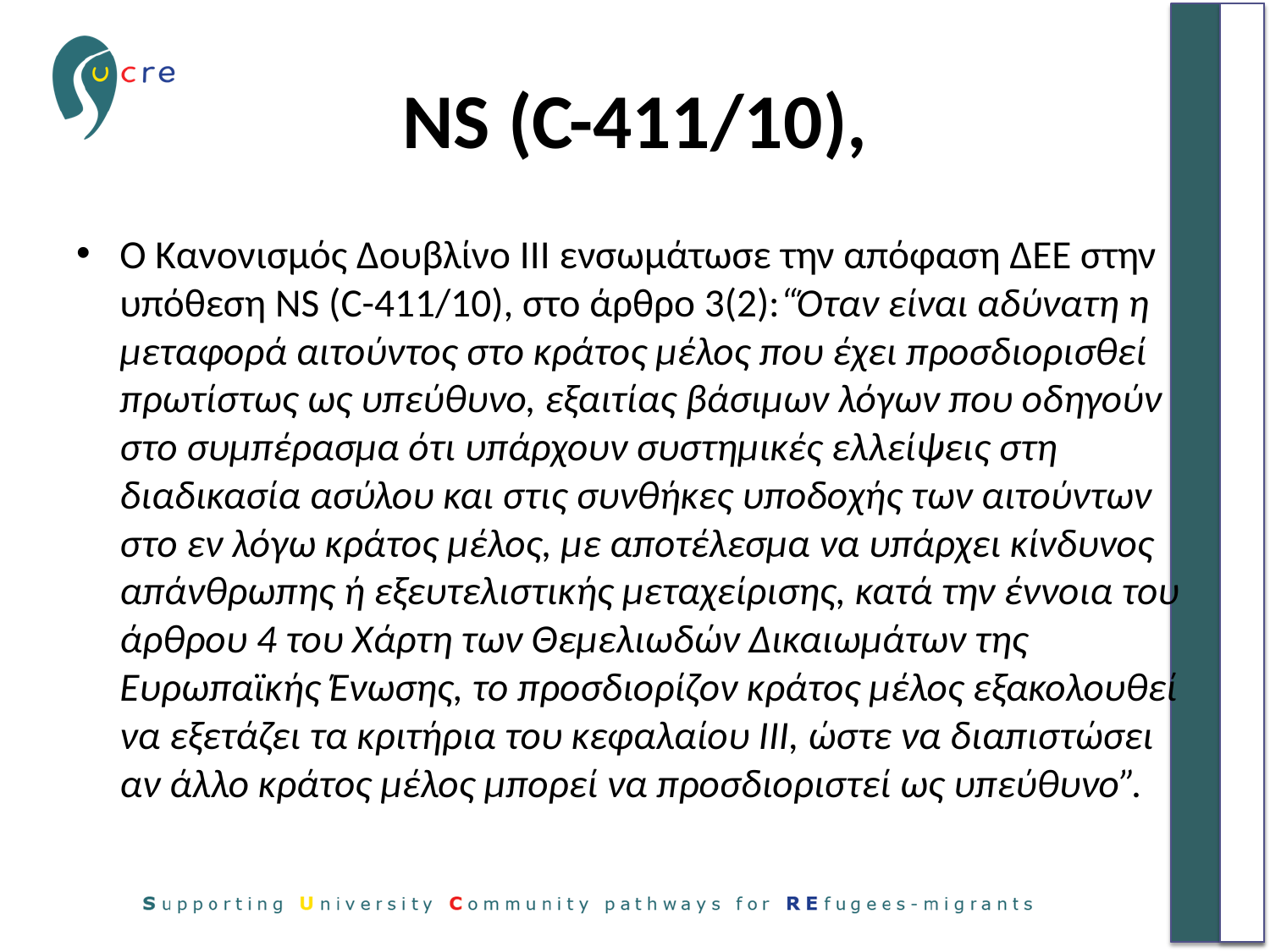

# NS (C-411/10),
Ο Κανονισμός Δουβλίνο ΙΙΙ ενσωμάτωσε την απόφαση ΔΕΕ στην υπόθεση NS (C-411/10), στο άρθρο 3(2):“Όταν είναι αδύνατη η μεταφορά αιτούντος στο κράτος μέλος που έχει προσδιορισθεί πρωτίστως ως υπεύθυνο, εξαιτίας βάσιμων λόγων που οδηγούν στο συμπέρασμα ότι υπάρχουν συστημικές ελλείψεις στη διαδικασία ασύλου και στις συνθήκες υποδοχής των αιτούντων στο εν λόγω κράτος μέλος, με αποτέλεσμα να υπάρχει κίνδυνος απάνθρωπης ή εξευτελιστικής μεταχείρισης, κατά την έννοια του άρθρου 4 του Χάρτη των Θεμελιωδών Δικαιωμάτων της Ευρωπαϊκής Ένωσης, το προσδιορίζον κράτος μέλος εξακολουθεί να εξετάζει τα κριτήρια του κεφαλαίου ΙΙΙ, ώστε να διαπιστώσει αν άλλο κράτος μέλος μπορεί να προσδιοριστεί ως υπεύθυνο”.